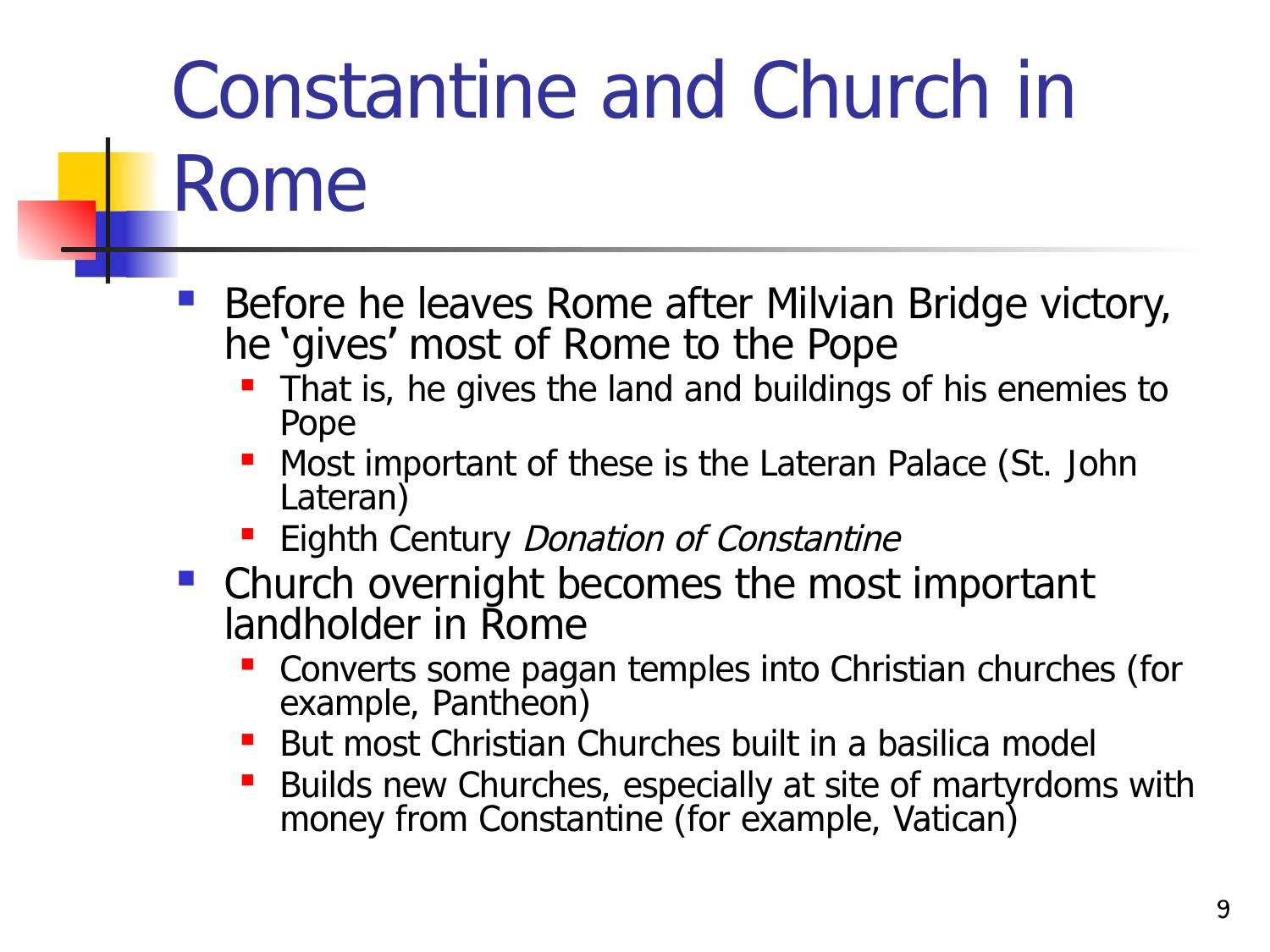

# Constantine and Church in Rome
Before he leaves Rome after Milvian Bridge victory, he ‘gives’ most of Rome to the Pope
That is, he gives the land and buildings of his enemies to Pope
Most important of these is the Lateran Palace (St. John Lateran)
Eighth Century Donation of Constantine
Church overnight becomes the most important landholder in Rome
Converts some pagan temples into Christian churches (for example, Pantheon)
But most Christian Churches built in a basilica model
Builds new Churches, especially at site of martyrdoms with money from Constantine (for example, Vatican)

9